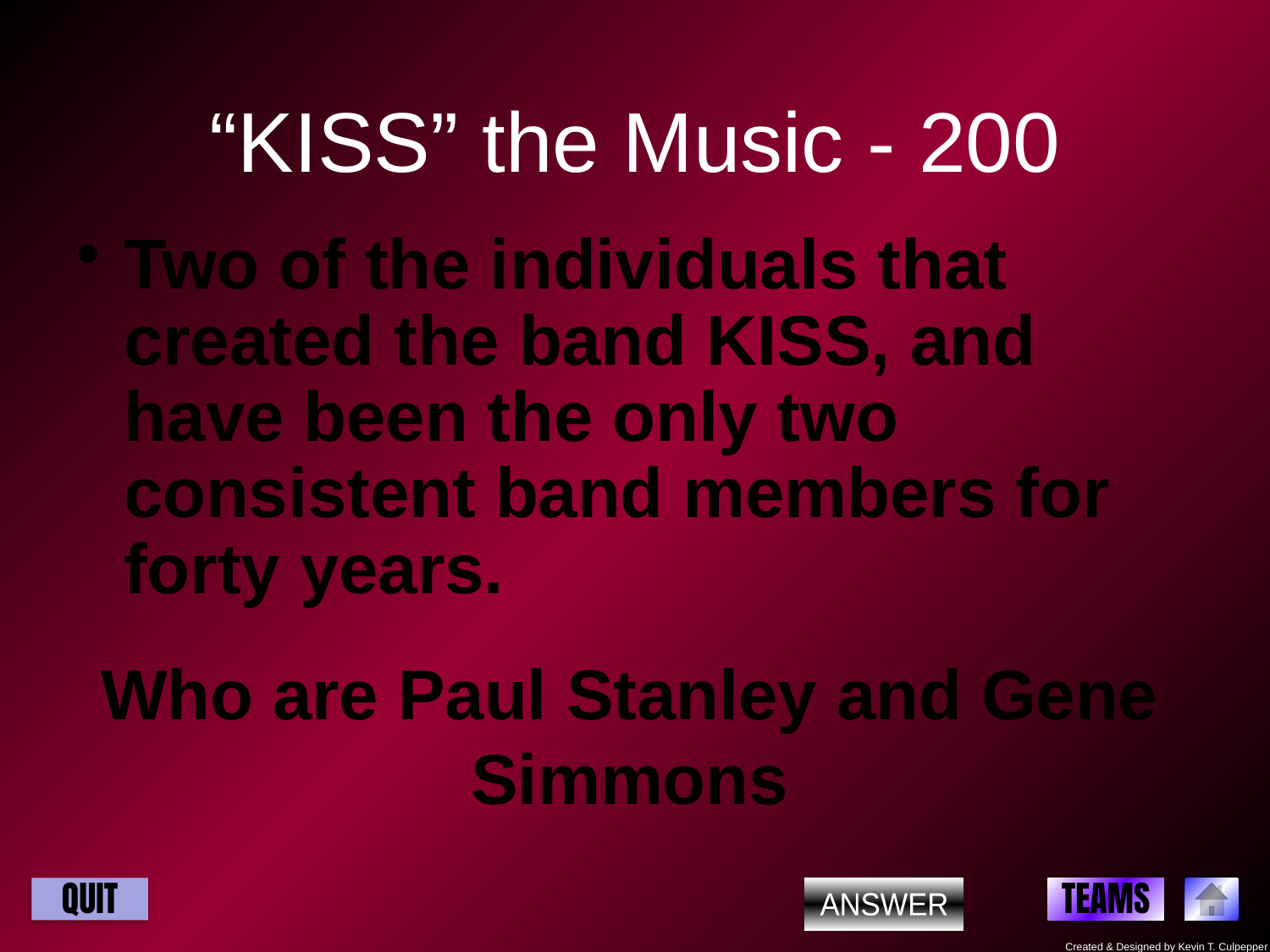

# “KISS” the Music - 200
Two of the individuals that created the band KISS, and have been the only two consistent band members for forty years.
Who are Paul Stanley and Gene Simmons

ANSWER